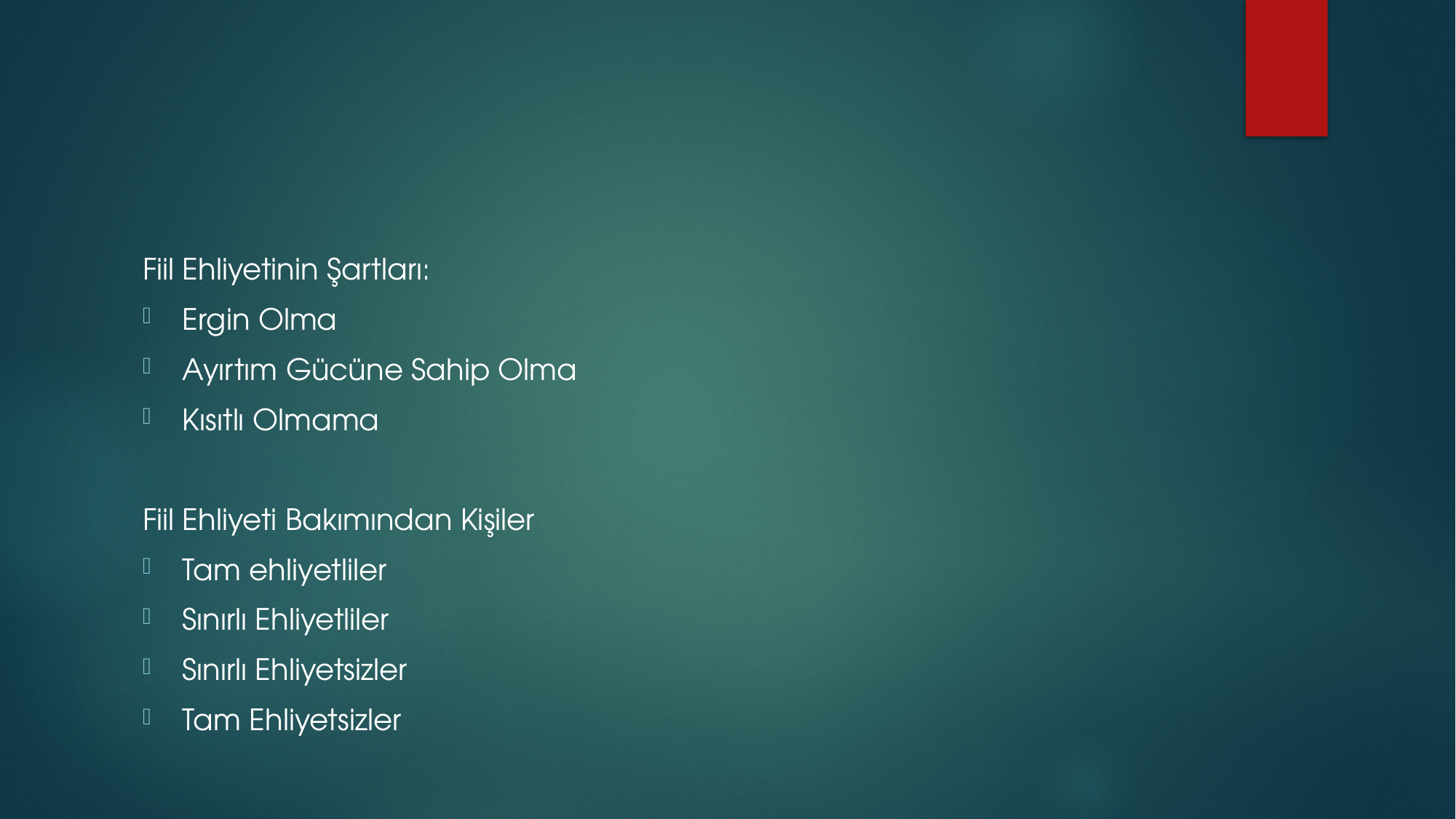

#
Fiil Ehliyetinin Şartları:
Ergin Olma
Ayırtım Gücüne Sahip Olma
Kısıtlı Olmama

Fiil Ehliyeti Bakımından Kişiler
Tam ehliyetliler
Sınırlı Ehliyetliler
Sınırlı Ehliyetsizler
Tam Ehliyetsizler